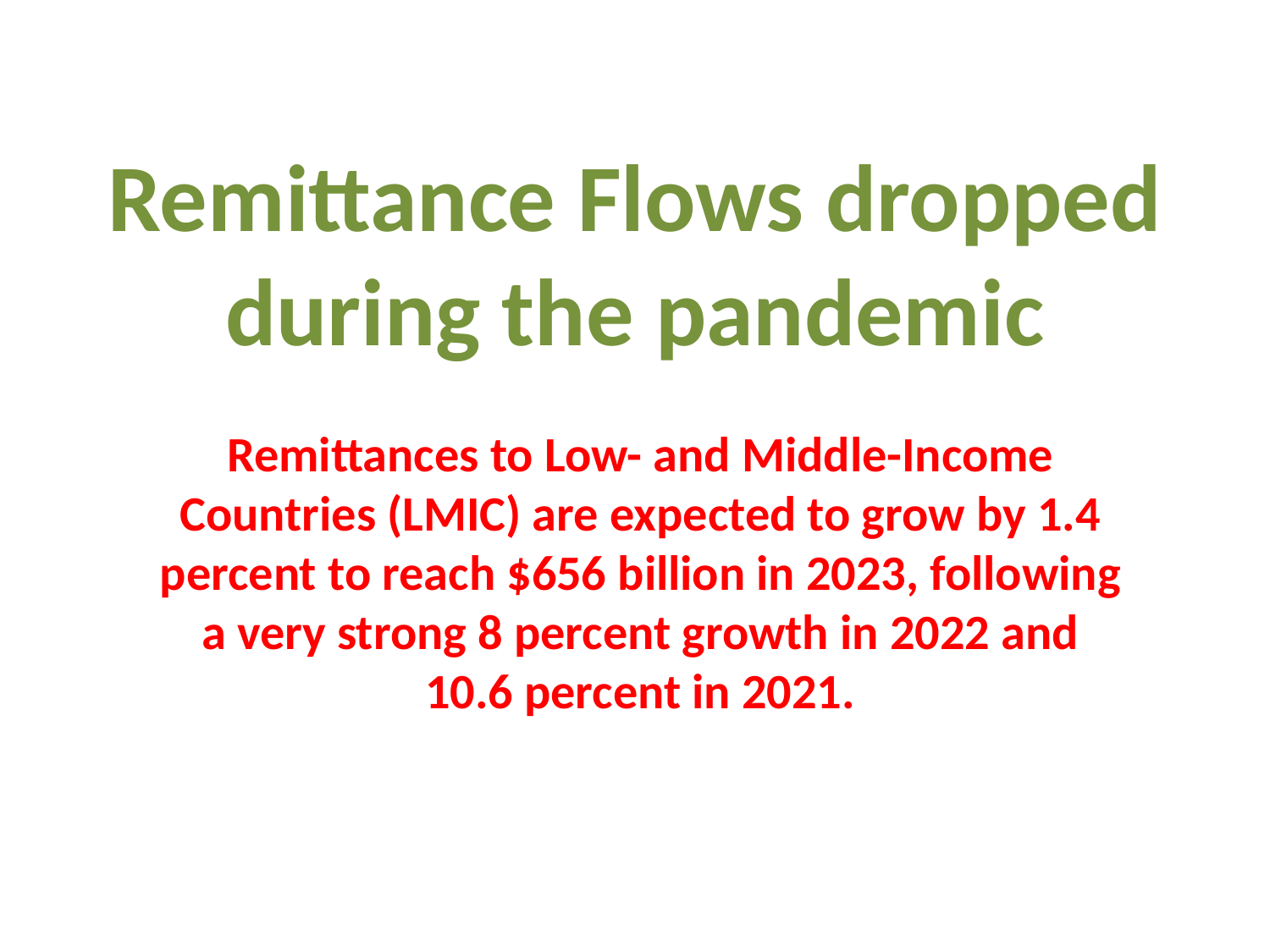

# Remittance Flows dropped during the pandemic
Remittances to Low- and Middle-Income Countries (LMIC) are expected to grow by 1.4 percent to reach $656 billion in 2023, following a very strong 8 percent growth in 2022 and 10.6 percent in 2021.